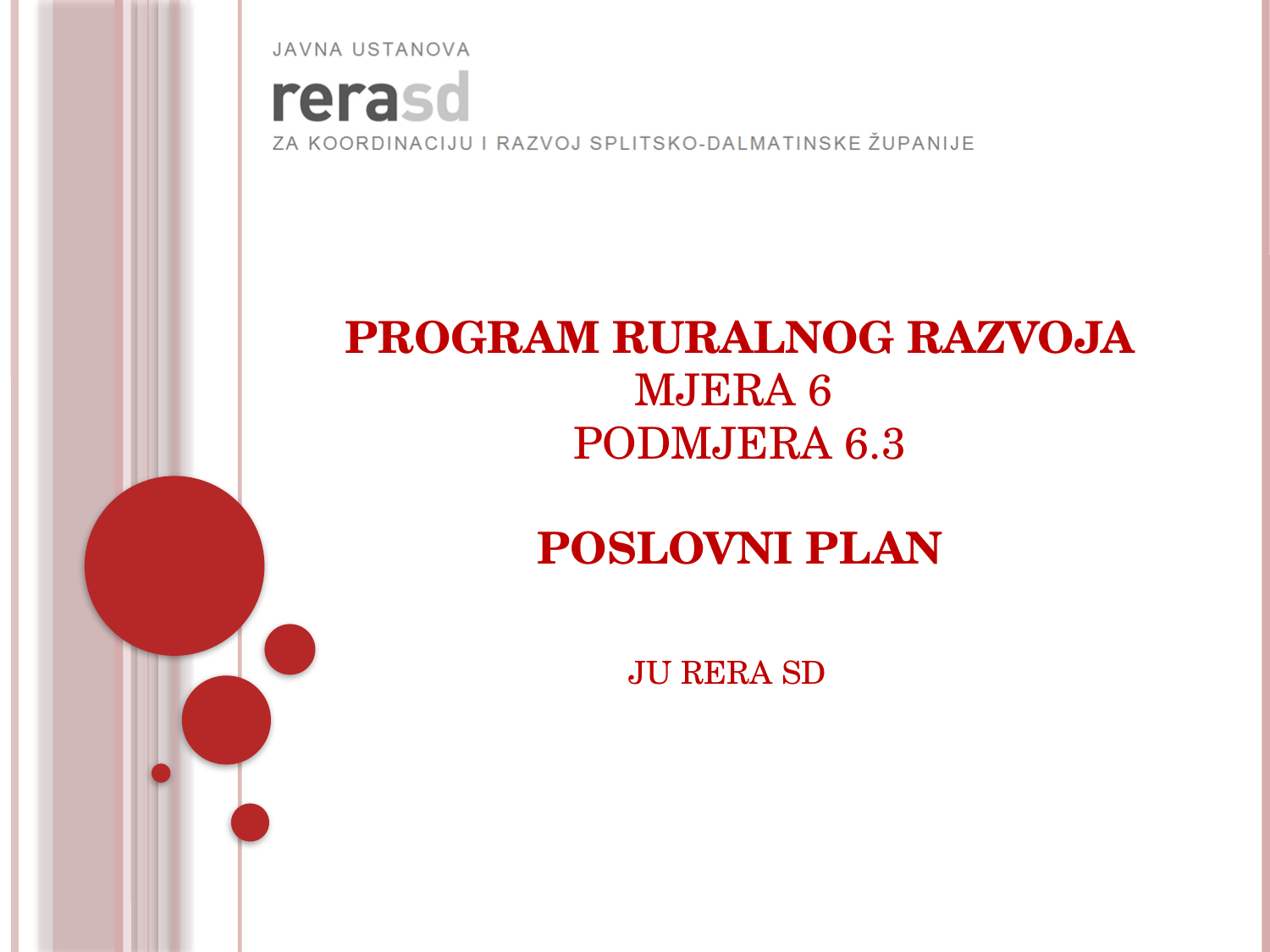

PROGRAM RURALNOG RAZVOJA
MJERA 6
PODMJERA 6.3

POSLOVNI PLAN
JU RERA SD